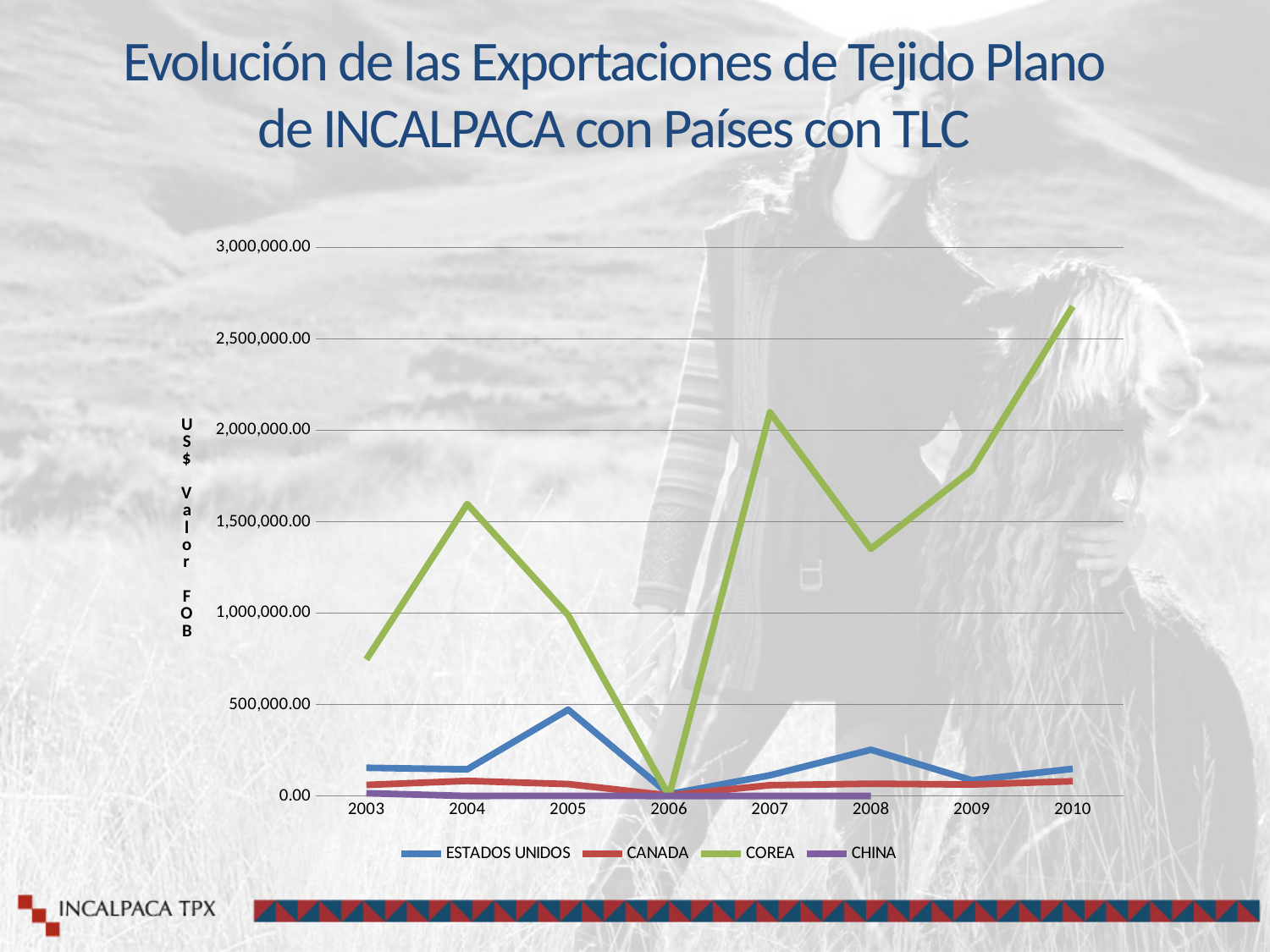

Evolución de las Exportaciones de Tejido Plano de INCALPACA con Países con TLC

### Chart

| Category | ESTADOS UNIDOS | CANADA | COREA | CHINA |
|---|---|---|---|---|
| 2003 | 154009.62 | 60215.0 | 746356.8199999989 | 14835.98 |
| 2004 | 145404.94999999998 | 82358.18000000002 | 1596746.86 | 0.0 |
| 2005 | 471963.13999999996 | 64933.11 | 989258.31 | 345.45 |
| 2006 | 9738.629999999981 | 2995.79 | 449.96 | 0.0 |
| 2007 | 112934.28 | 59016.9 | 2098468.979999998 | 0.0 |
| 2008 | 252545.16 | 66923.26199999999 | 1351355.222 | 0.0 |
| 2009 | 86054.9 | 62561.36000000002 | 1782676.98 | None |
| 2010 | 148620.75 | 80515.43 | 2677625.74 | None |